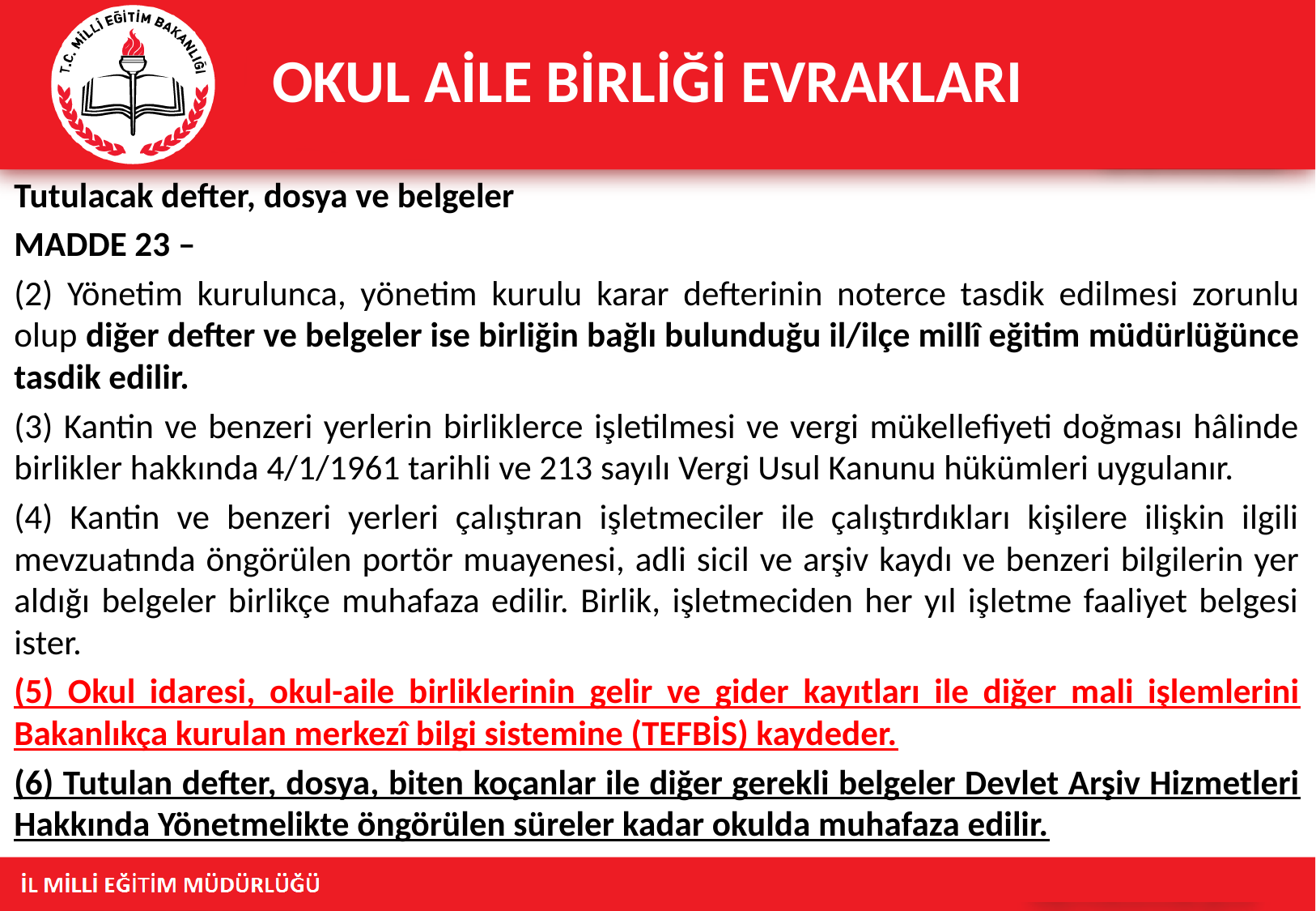

# OKUL AİLE BİRLİĞİ EVRAKLARI
Tutulacak defter, dosya ve belgeler
MADDE 23 –
(2) Yönetim kurulunca, yönetim kurulu karar defterinin noterce tasdik edilmesi zorunlu olup diğer defter ve belgeler ise birliğin bağlı bulunduğu il/ilçe millî eğitim müdürlüğünce tasdik edilir.
(3) Kantin ve benzeri yerlerin birliklerce işletilmesi ve vergi mükellefiyeti doğması hâlinde birlikler hakkında 4/1/1961 tarihli ve 213 sayılı Vergi Usul Kanunu hükümleri uygulanır.
(4) Kantin ve benzeri yerleri çalıştıran işletmeciler ile çalıştırdıkları kişilere ilişkin ilgili mevzuatında öngörülen portör muayenesi, adli sicil ve arşiv kaydı ve benzeri bilgilerin yer aldığı belgeler birlikçe muhafaza edilir. Birlik, işletmeciden her yıl işletme faaliyet belgesi ister.
(5) Okul idaresi, okul-aile birliklerinin gelir ve gider kayıtları ile diğer mali işlemlerini Bakanlıkça kurulan merkezî bilgi sistemine (TEFBİS) kaydeder.
(6) Tutulan defter, dosya, biten koçanlar ile diğer gerekli belgeler Devlet Arşiv Hizmetleri Hakkında Yönetmelikte öngörülen süreler kadar okulda muhafaza edilir.